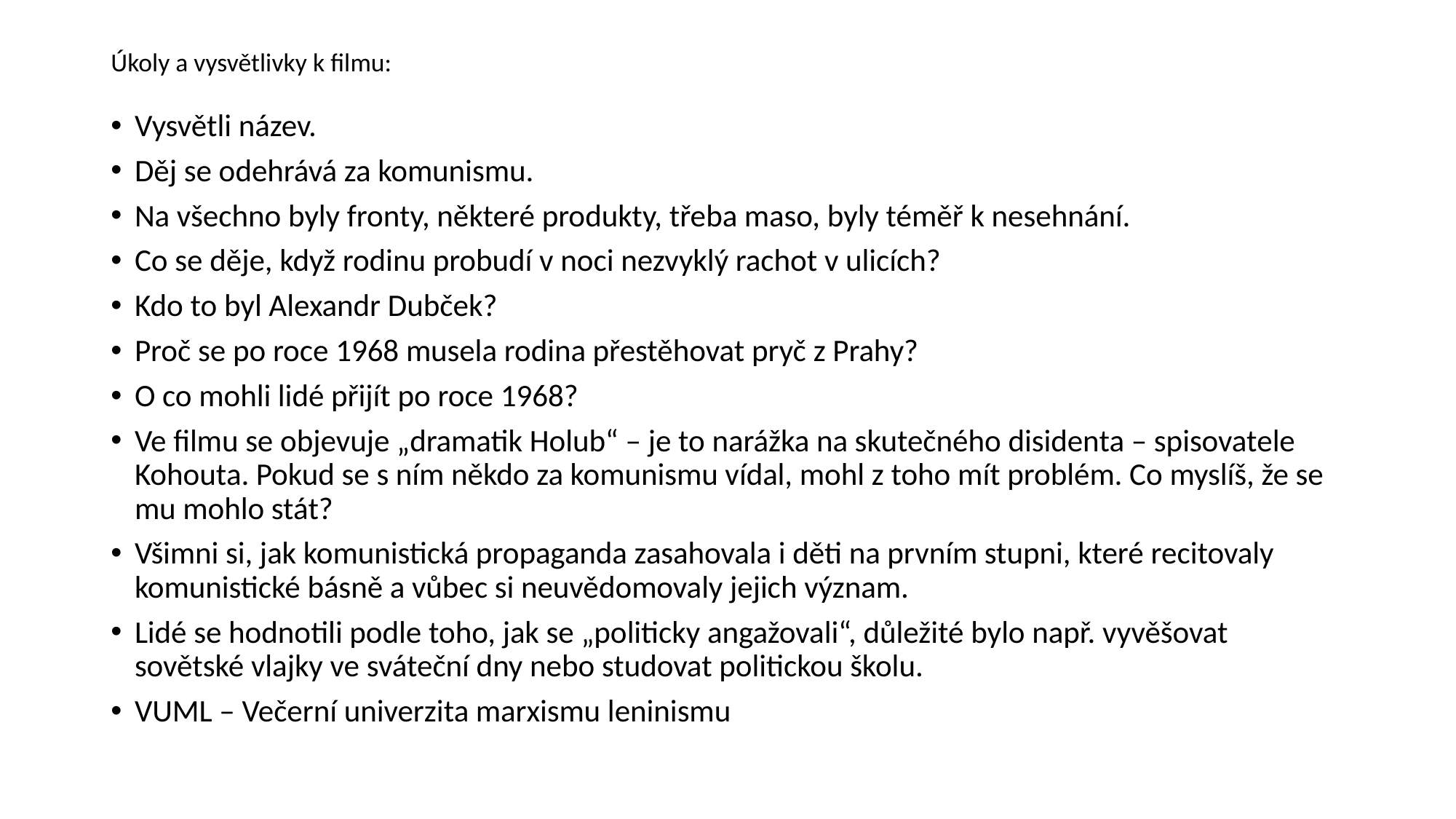

# Úkoly a vysvětlivky k filmu:
Vysvětli název.
Děj se odehrává za komunismu.
Na všechno byly fronty, některé produkty, třeba maso, byly téměř k nesehnání.
Co se děje, když rodinu probudí v noci nezvyklý rachot v ulicích?
Kdo to byl Alexandr Dubček?
Proč se po roce 1968 musela rodina přestěhovat pryč z Prahy?
O co mohli lidé přijít po roce 1968?
Ve filmu se objevuje „dramatik Holub“ – je to narážka na skutečného disidenta – spisovatele Kohouta. Pokud se s ním někdo za komunismu vídal, mohl z toho mít problém. Co myslíš, že se mu mohlo stát?
Všimni si, jak komunistická propaganda zasahovala i děti na prvním stupni, které recitovaly komunistické básně a vůbec si neuvědomovaly jejich význam.
Lidé se hodnotili podle toho, jak se „politicky angažovali“, důležité bylo např. vyvěšovat sovětské vlajky ve sváteční dny nebo studovat politickou školu.
VUML – Večerní univerzita marxismu leninismu